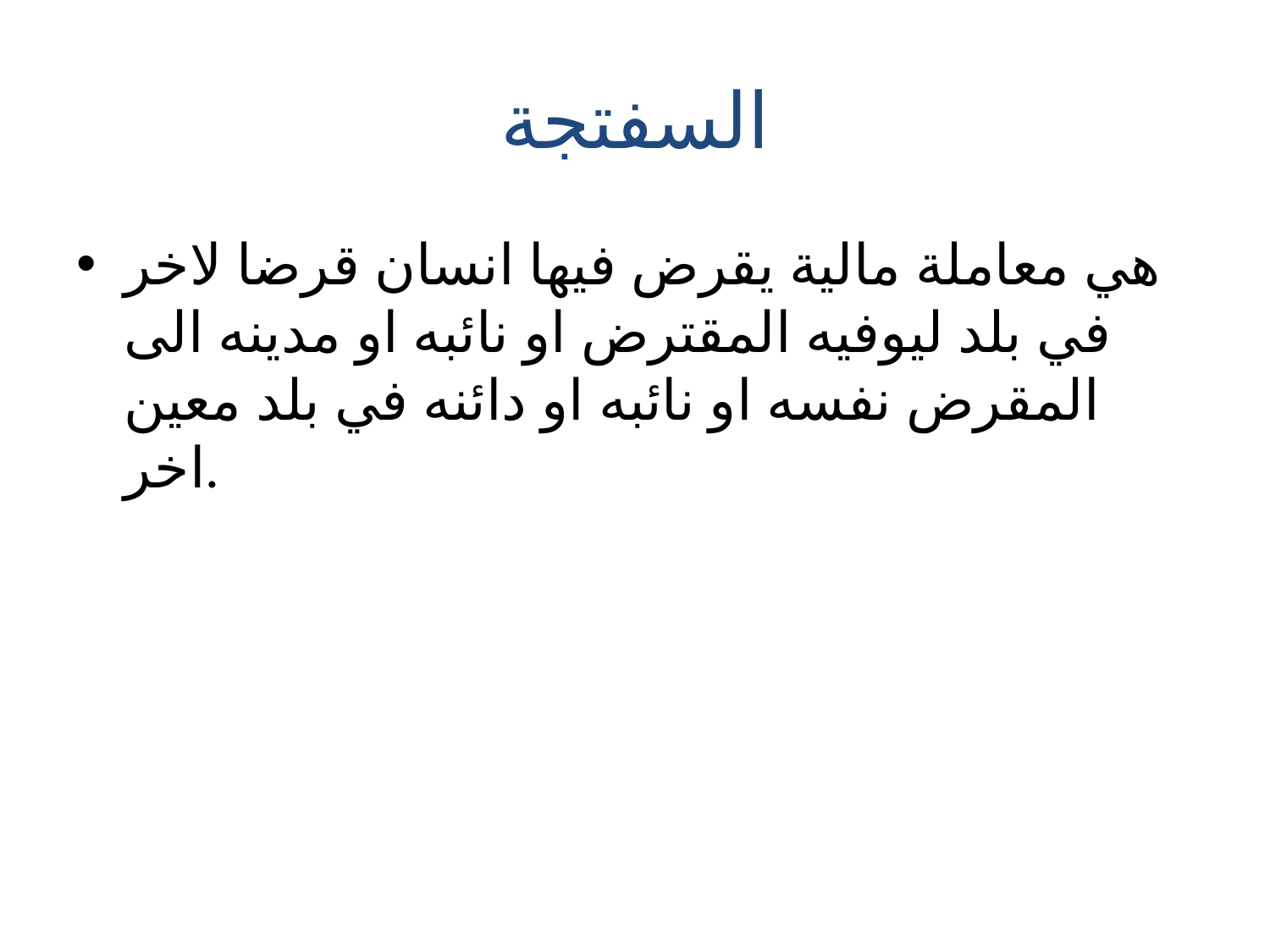

# السفتجة
هي معاملة مالية يقرض فيها انسان قرضا لاخر في بلد ليوفيه المقترض او نائبه او مدينه الى المقرض نفسه او نائبه او دائنه في بلد معين اخر.